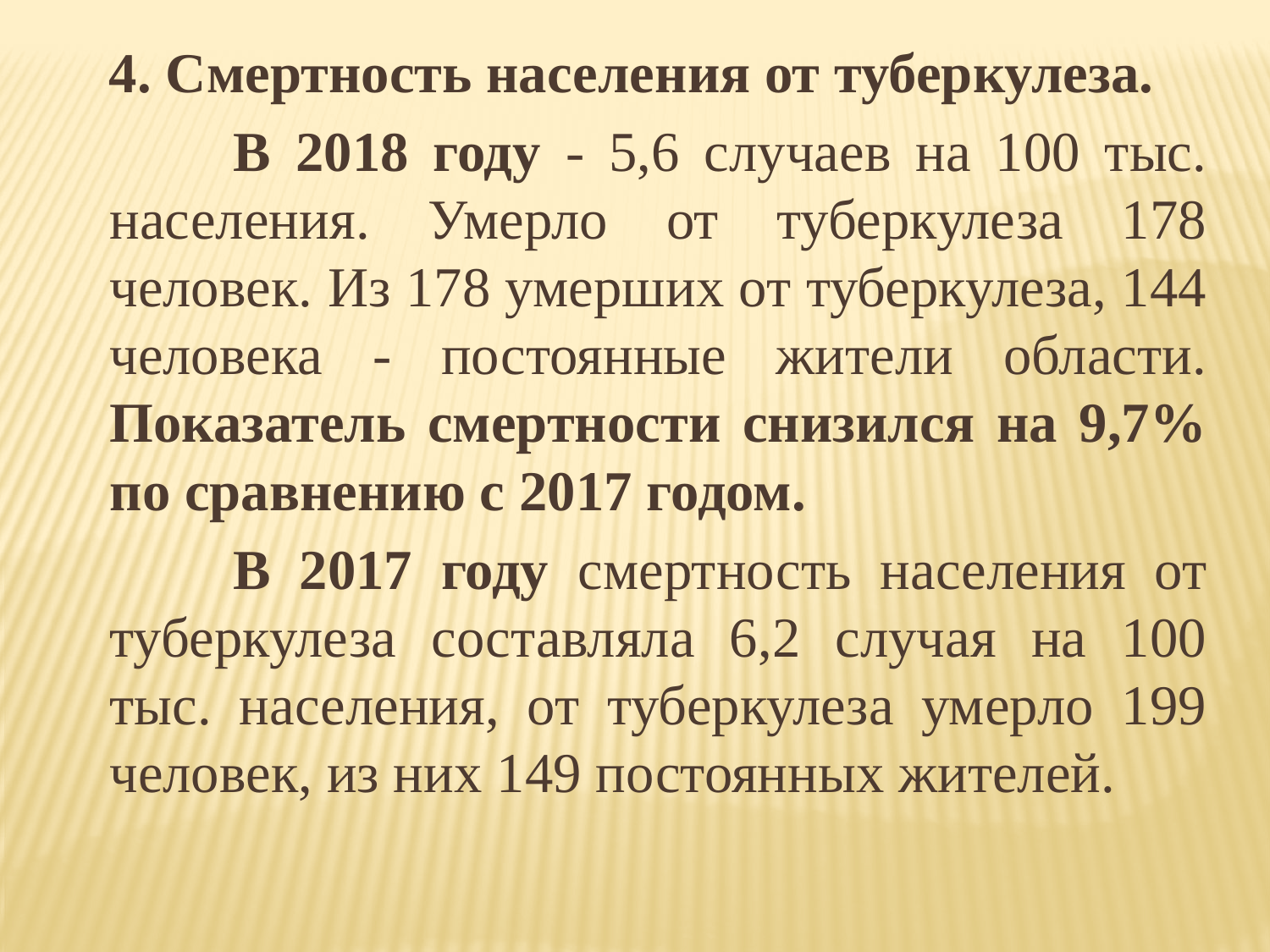

4. Смертность населения от туберкулеза.
       В 2018 году - 5,6 случаев на 100 тыс. населения. Умерло от туберкулеза 178 человек. Из 178 умерших от туберкулеза, 144 человека - постоянные жители области. Показатель смертности снизился на 9,7% по сравнению с 2017 годом.
      В 2017 году смертность населения от туберкулеза составляла 6,2 случая на 100 тыс. населения, от туберкулеза умерло 199 человек, из них 149 постоянных жителей.